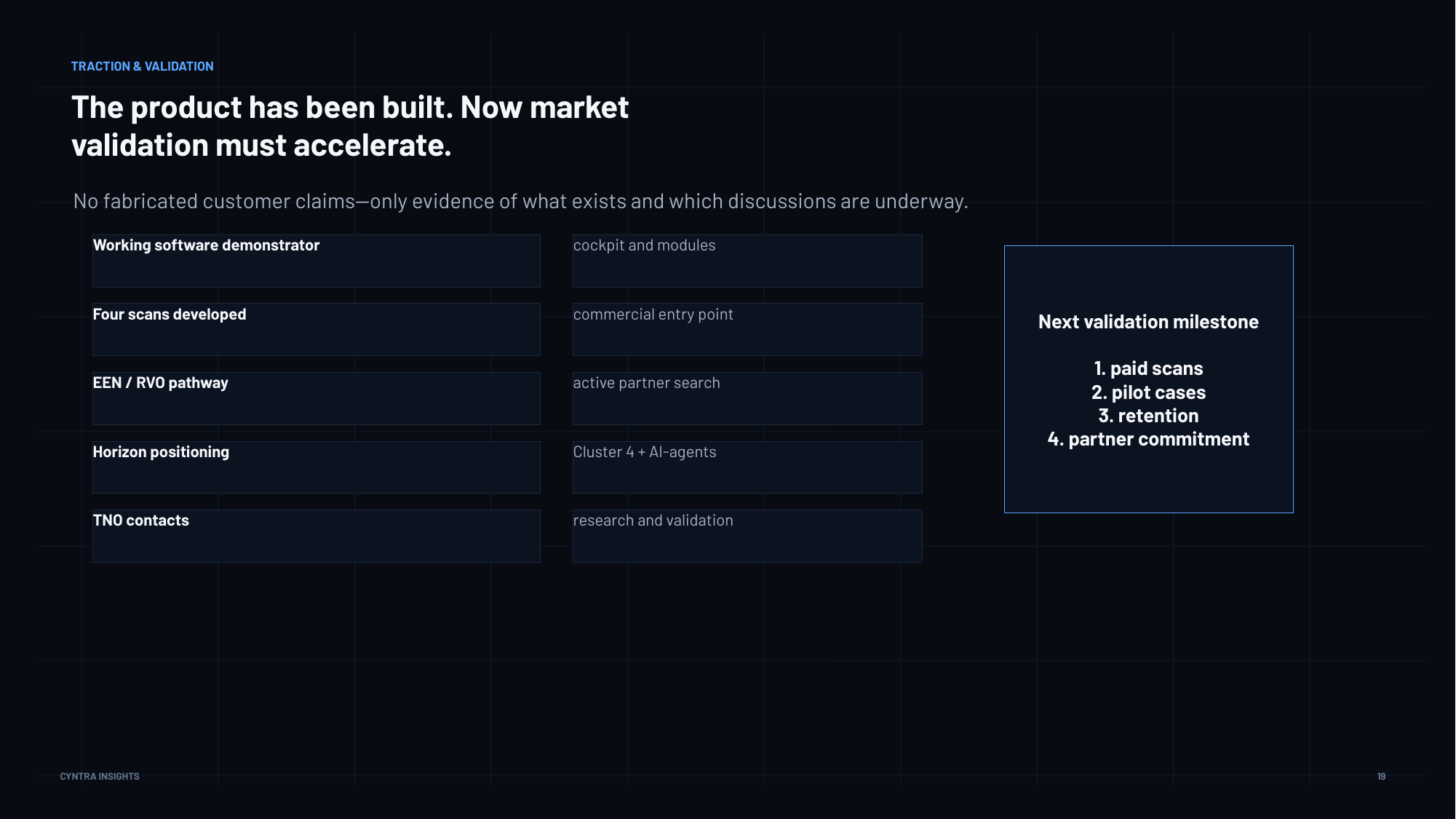

TRACTION & VALIDATION
The product has been built. Now market validation must accelerate.

No fabricated customer claims—only evidence of what exists and which discussions are underway.

Working software demonstrator
cockpit and modules
Next validation milestone

1. paid scans
2. pilot cases
3. retention
4. partner commitment
Four scans developed
commercial entry point

EEN / RVO pathway
active partner search

Horizon positioning
Cluster 4 + AI-agents
TNO contacts
research and validation

19
CYNTRA INSIGHTS